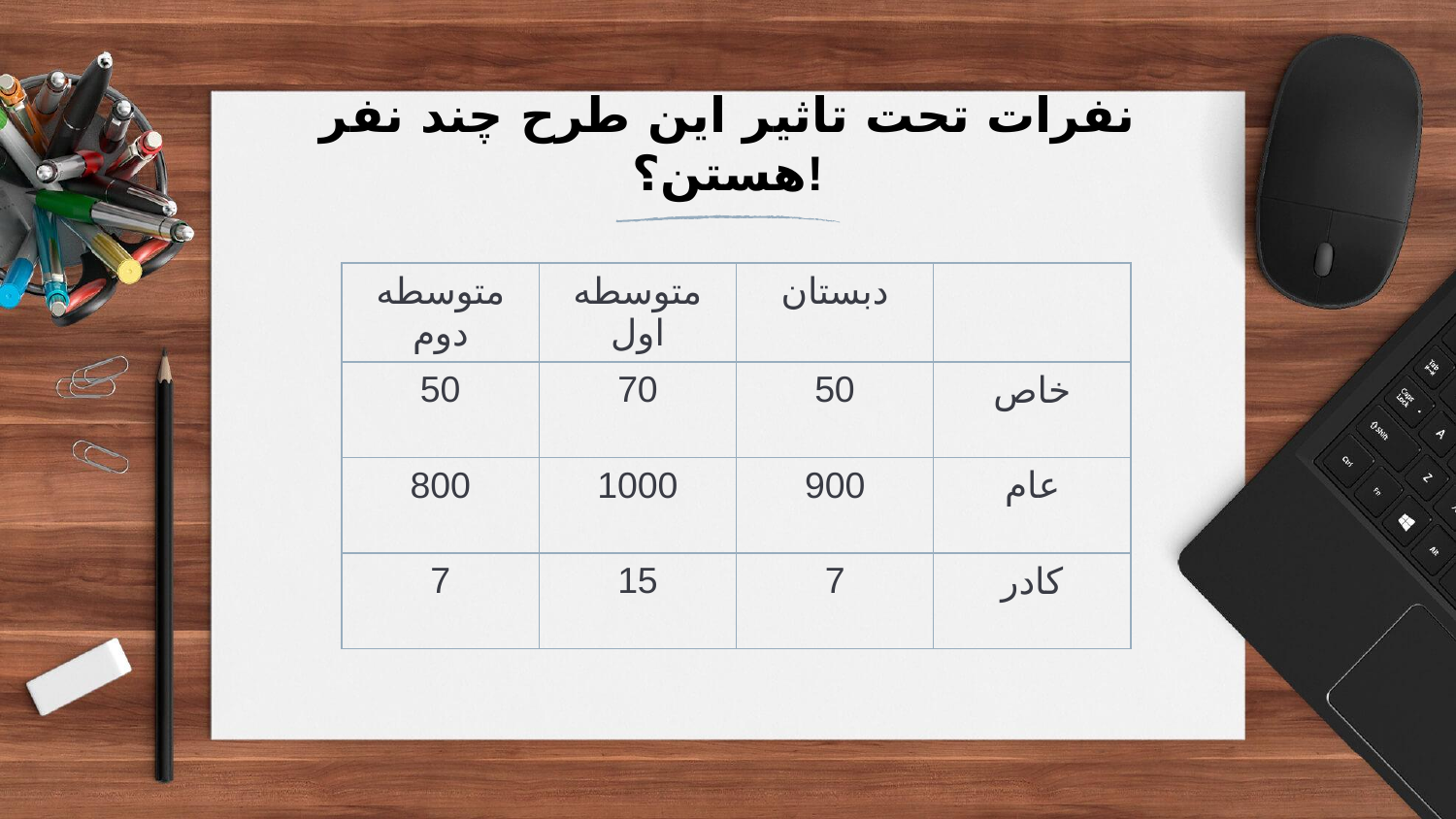

نفرات تحت تاثیر این طرح چند نفر هستن؟!
| متوسطه دوم | متوسطه اول | دبستان |  |
| --- | --- | --- | --- |
| 50 | 70 | 50 | خاص |
| 800 | 1000 | 900 | عام |
| 7 | 15 | 7 | کادر |